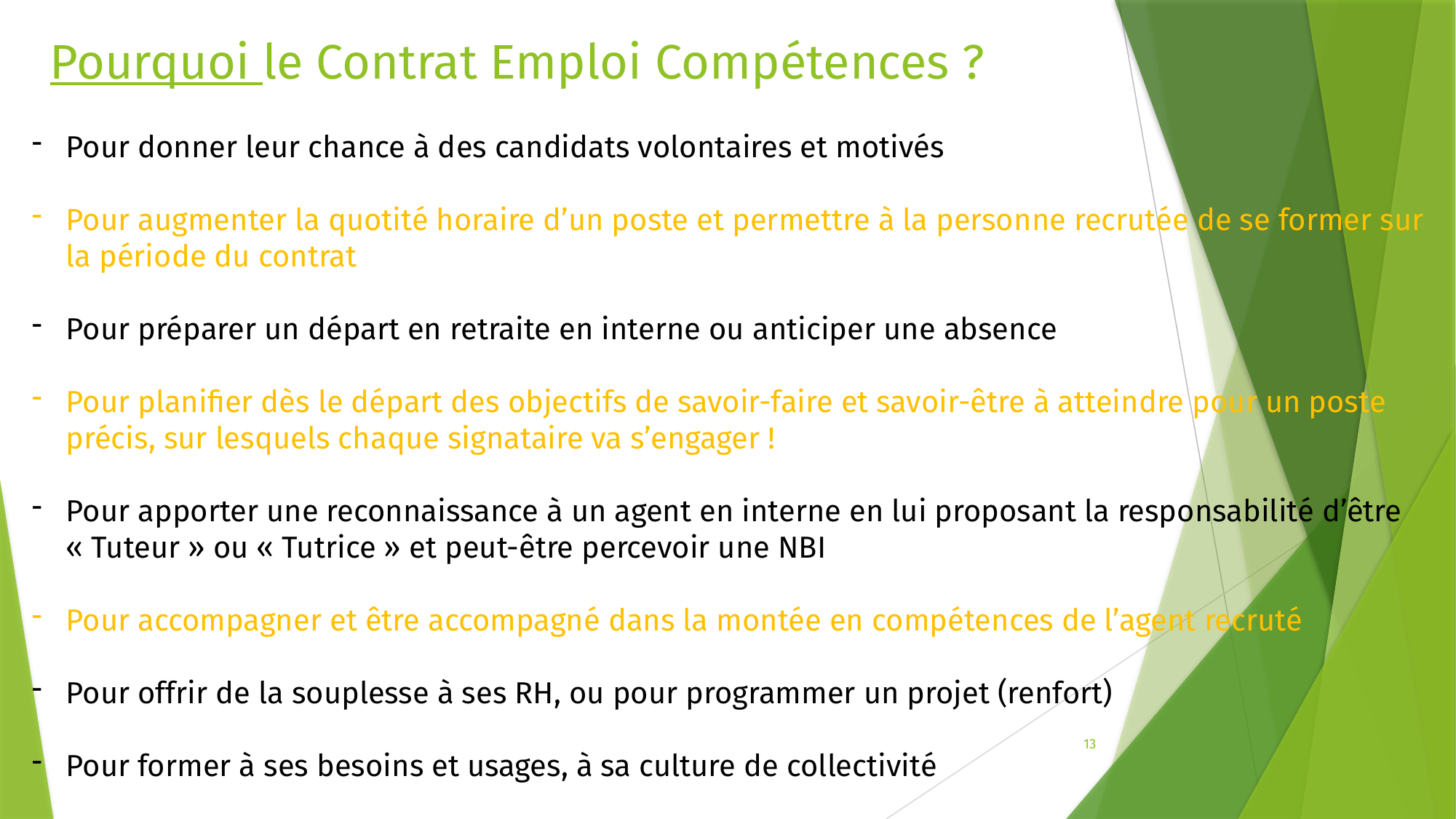

# Pourquoi le Contrat Emploi Compétences ?
Pour donner leur chance à des candidats volontaires et motivés

Pour augmenter la quotité horaire d’un poste et permettre à la personne recrutée de se former sur la période du contrat

Pour préparer un départ en retraite en interne ou anticiper une absence

Pour planifier dès le départ des objectifs de savoir-faire et savoir-être à atteindre pour un poste précis, sur lesquels chaque signataire va s’engager !

Pour apporter une reconnaissance à un agent en interne en lui proposant la responsabilité d’être « Tuteur » ou « Tutrice » et peut-être percevoir une NBI

Pour accompagner et être accompagné dans la montée en compétences de l’agent recruté

Pour offrir de la souplesse à ses RH, ou pour programmer un projet (renfort)

Pour former à ses besoins et usages, à sa culture de collectivité
13